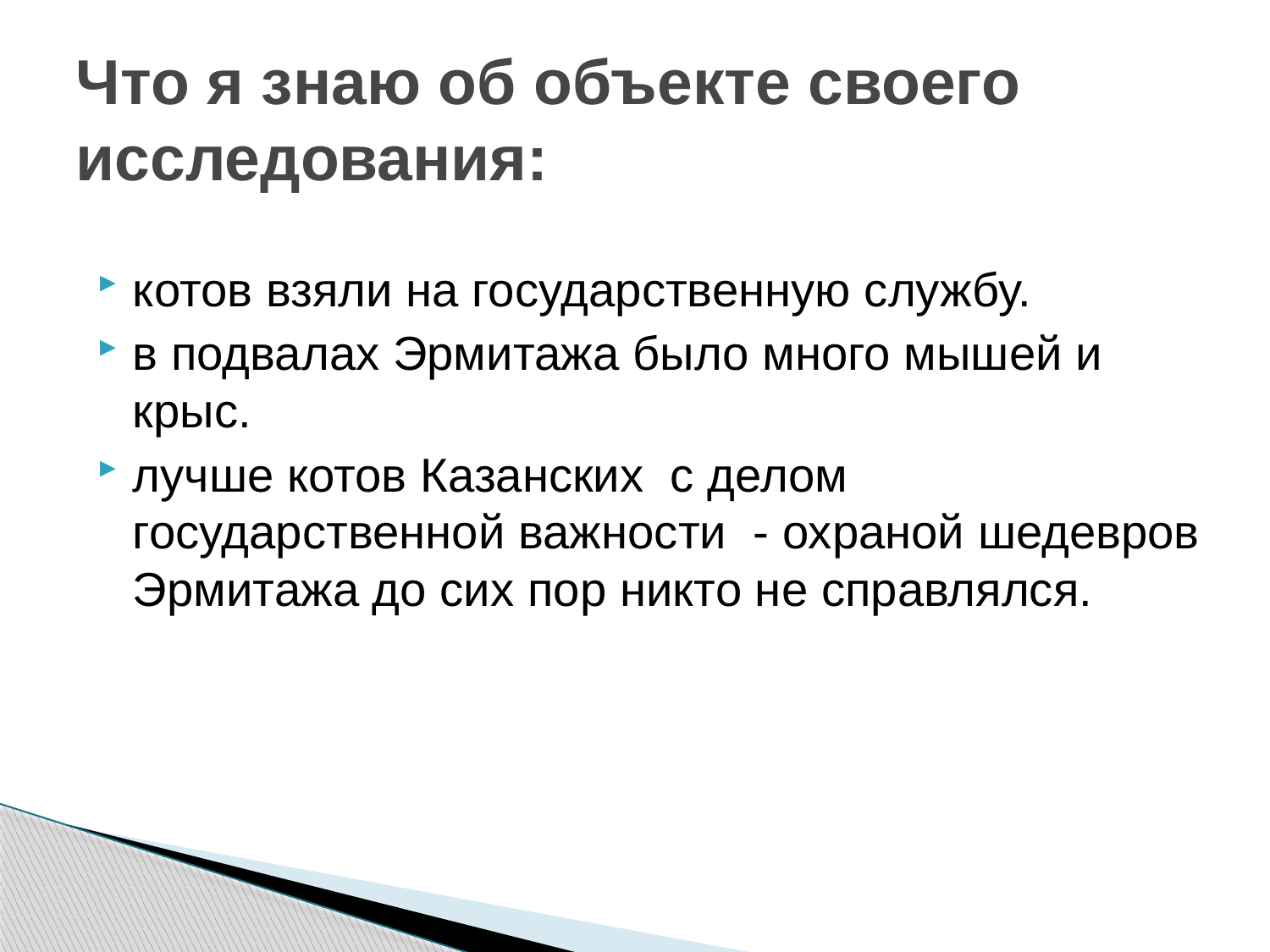

# Что я знаю об объекте своего исследования:

котов взяли на государственную службу.
в подвалах Эрмитажа было много мышей и крыс.
лучше котов Казанских  с делом государственной важности  - охраной шедевров Эрмитажа до сих пор никто не справлялся.